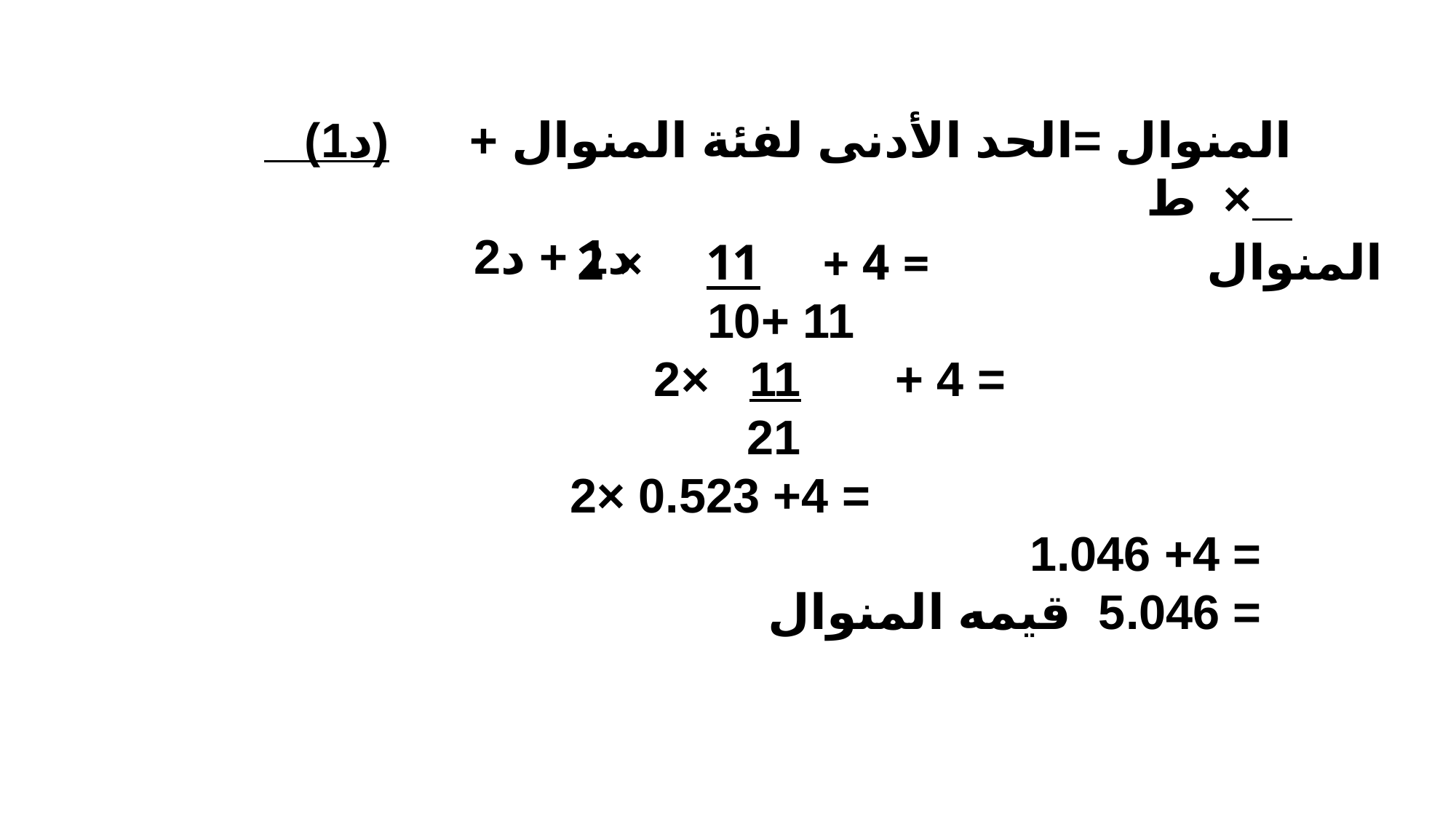

المنوال =الحد الأدنى لفئة المنوال +      (د1)       ×  ط
                                                 د1 + د2
المنوال                      = 4 +     11     × 2
11 +10
                            = 4 +       11   ×2
21
         = 4+ 0.523 ×2
         = 4+ 1.046
         = 5.046  قيمه المنوال